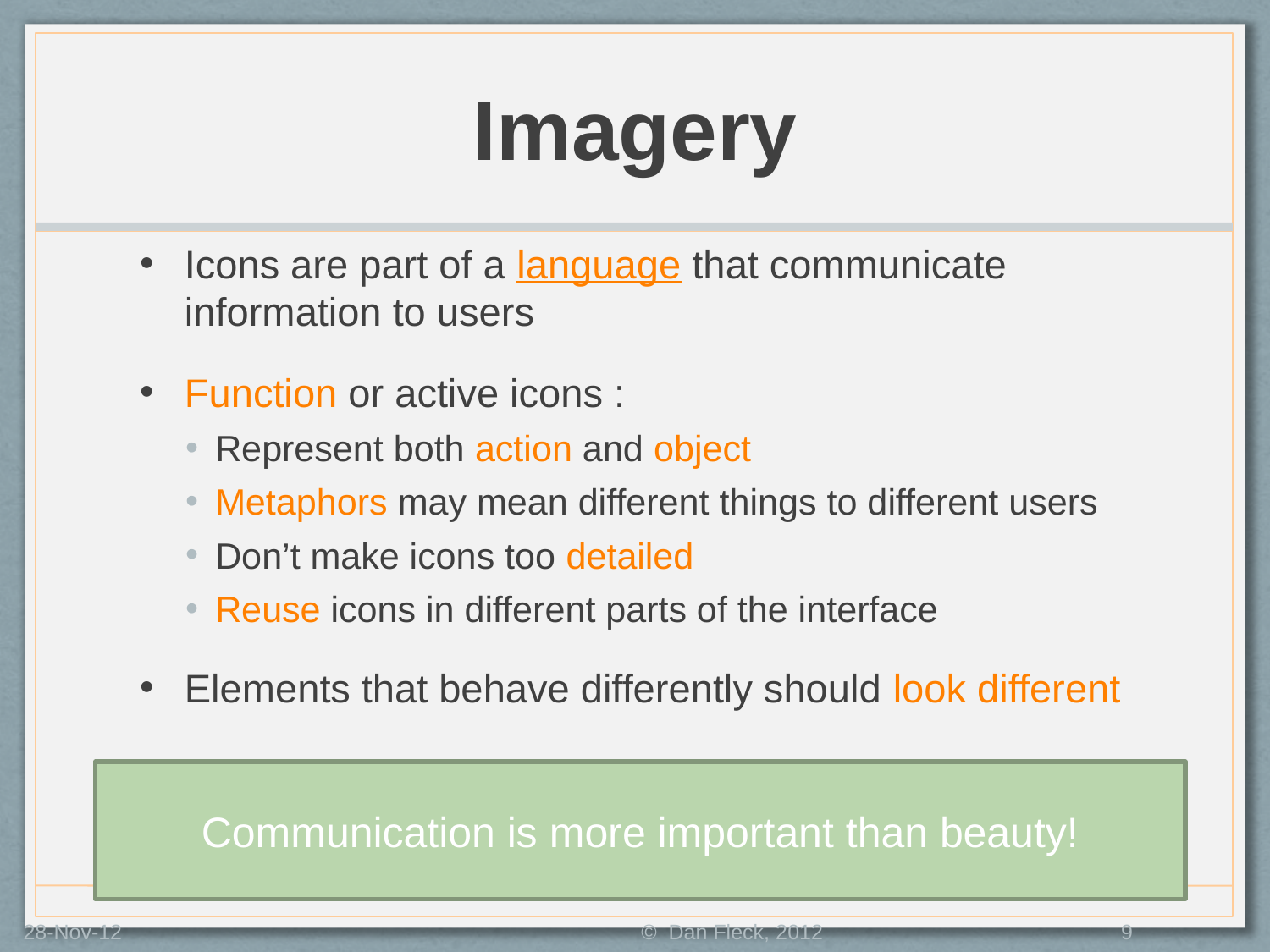

# Imagery
Icons are part of a language that communicate information to users
Function or active icons :
Represent both action and object
Metaphors may mean different things to different users
Don’t make icons too detailed
Reuse icons in different parts of the interface
Elements that behave differently should look different
Communication is more important than beauty!
28-Nov-12
©  Dan Fleck, 2012
9